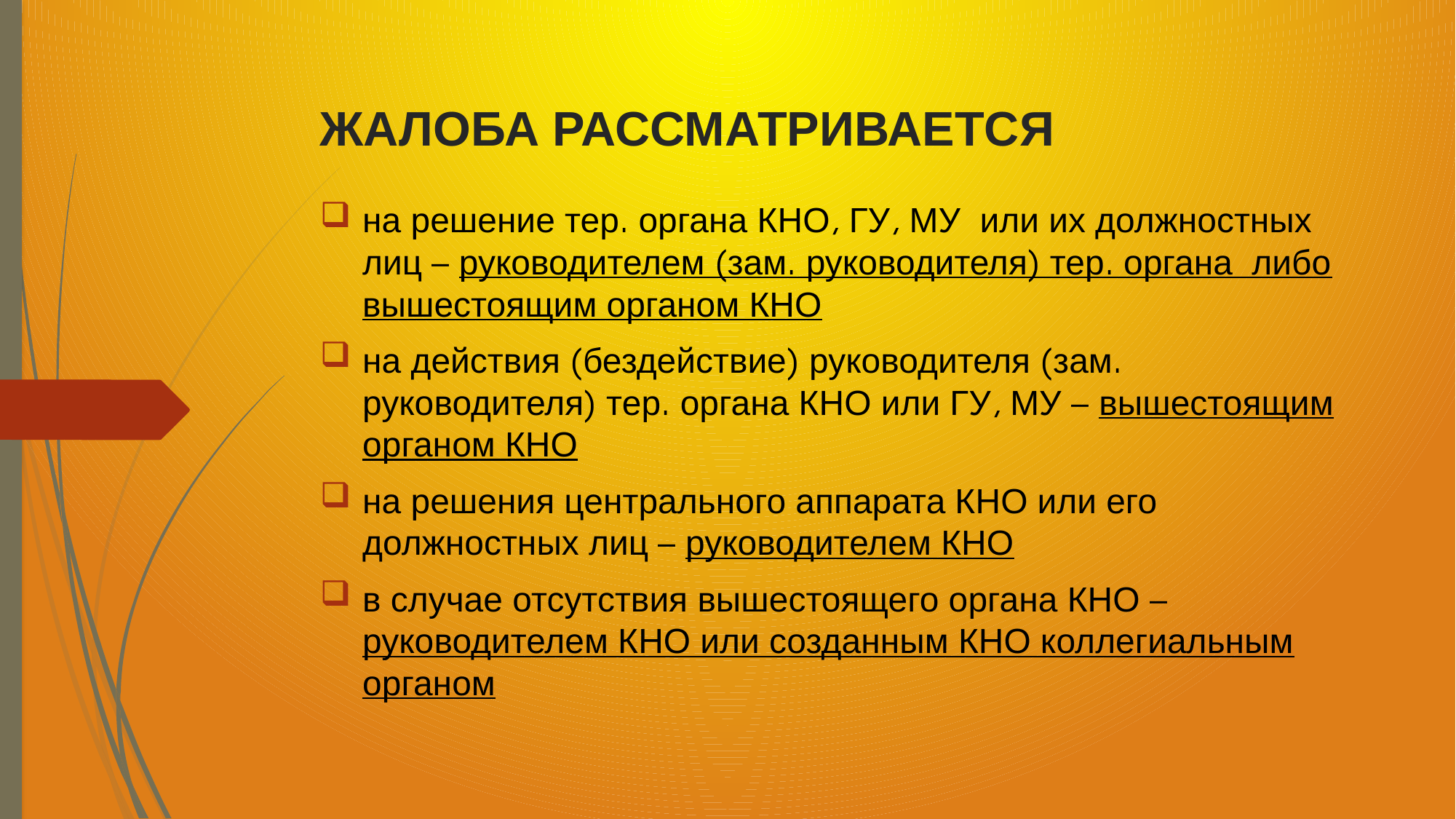

# ЖАЛОБА РАССМАТРИВАЕТСЯ
на решение тер. органа КНО, ГУ, МУ  или их должностных лиц – руководителем (зам. руководителя) тер. органа  либо вышестоящим органом КНО
на действия (бездействие) руководителя (зам. руководителя) тер. органа КНО или ГУ, МУ – вышестоящим органом КНО
на решения центрального аппарата КНО или его должностных лиц – руководителем КНО
в случае отсутствия вышестоящего органа КНО – руководителем КНО или созданным КНО коллегиальным органом